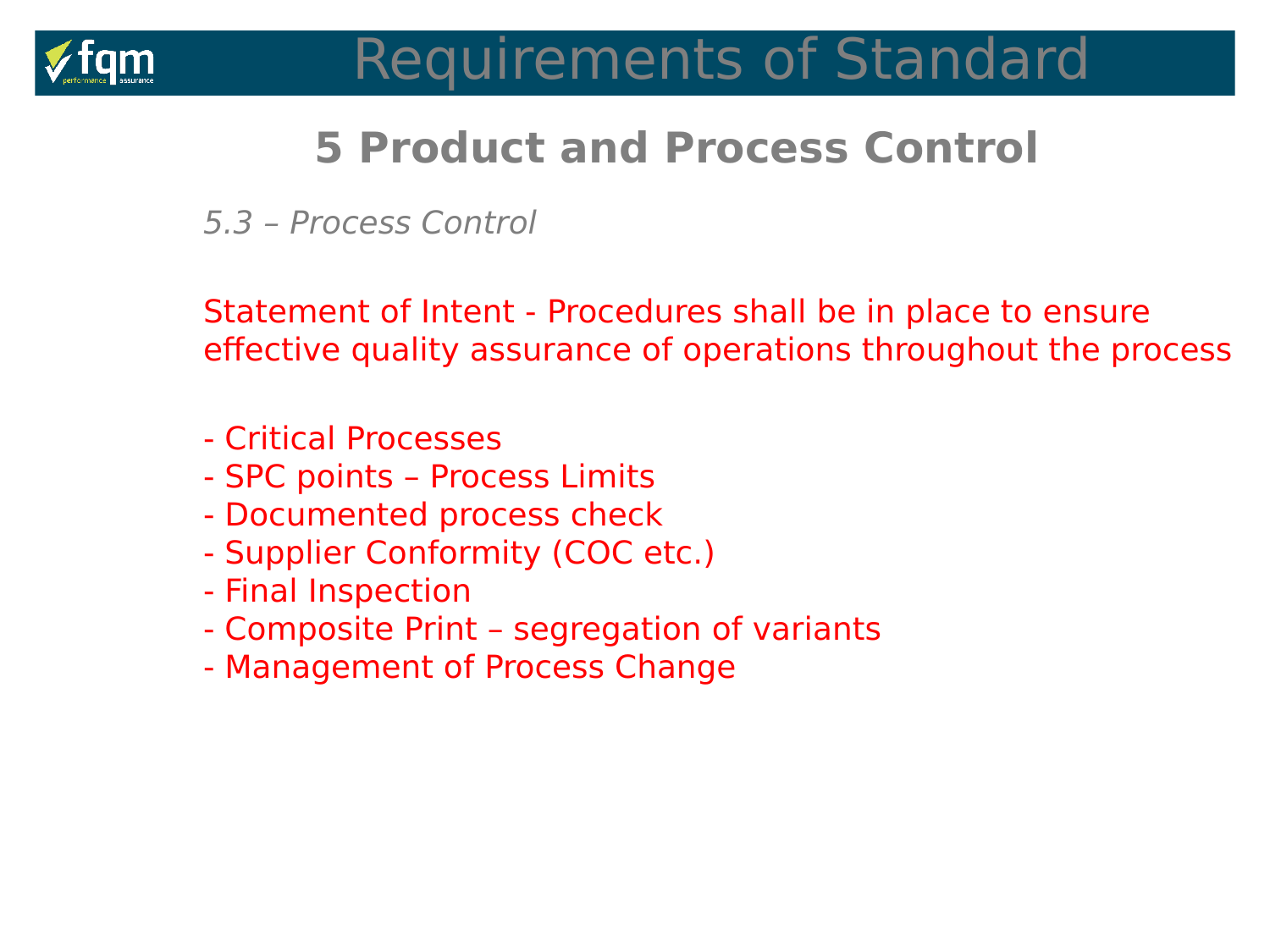

Requirements of Standard
5 Product and Process Control
5.3 – Process Control

Statement of Intent - Procedures shall be in place to ensure effective quality assurance of operations throughout the process

- Critical Processes
- SPC points – Process Limits
- Documented process check
- Supplier Conformity (COC etc.)
- Final Inspection
- Composite Print – segregation of variants
- Management of Process Change